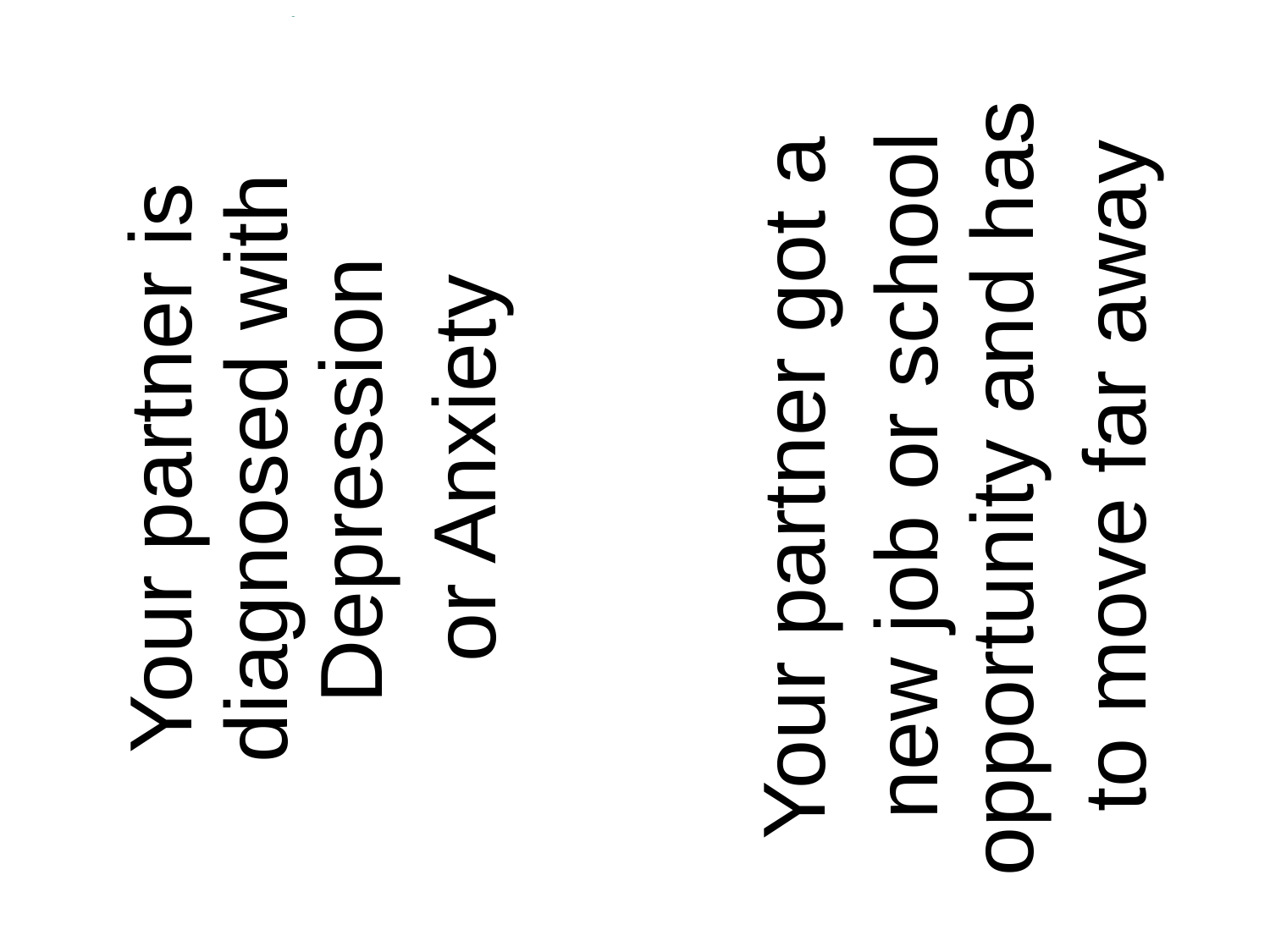

Your partner is diagnosed with Depression
or Anxiety
Your partner got a
new job or school opportunity and has
to move far away